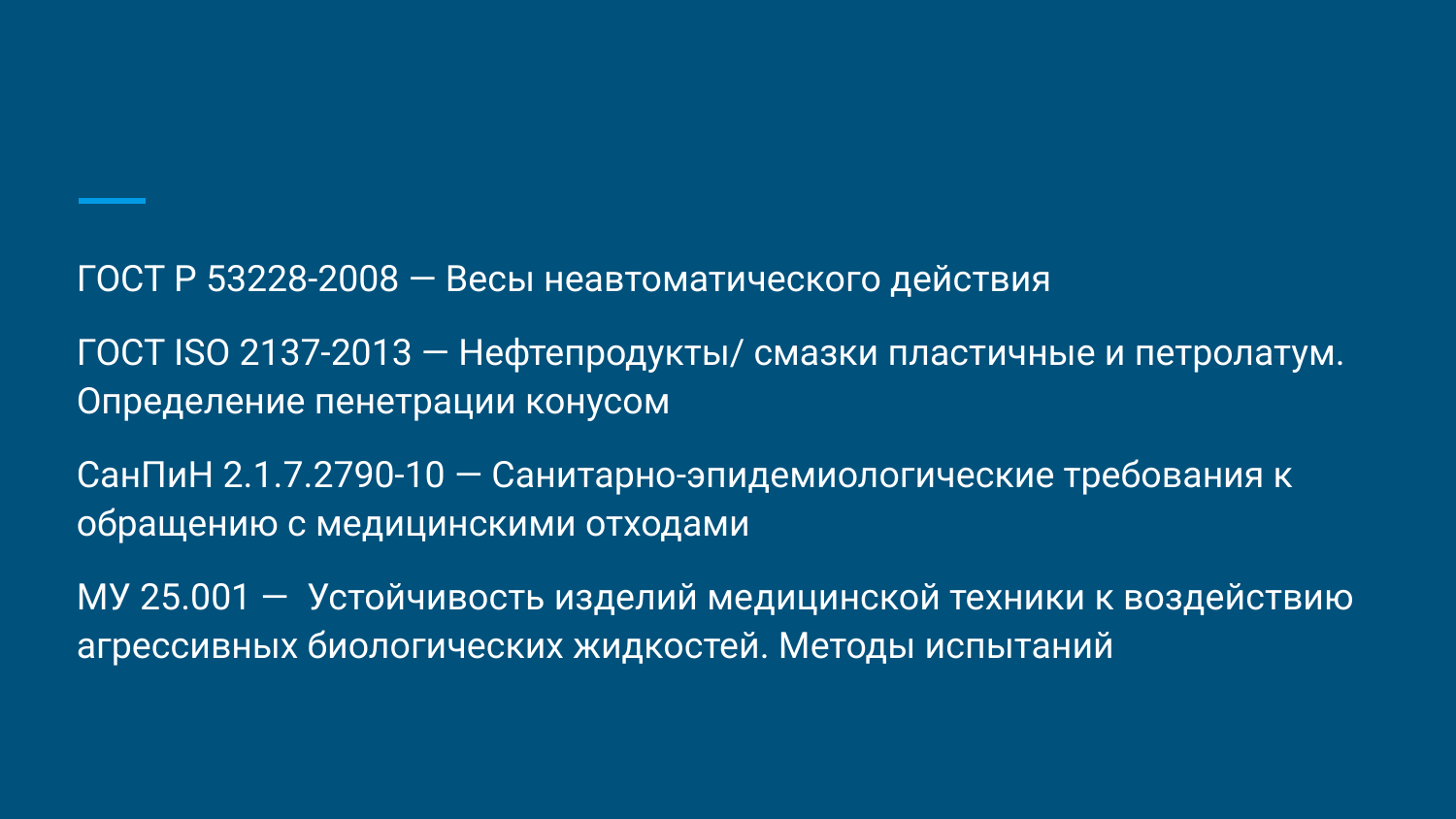

ГОСТ Р 53228-2008 — Весы неавтоматического действия
ГОСТ ISO 2137-2013 — Нефтепродукты/ смазки пластичные и петролатум. Определение пенетрации конусом
СанПиН 2.1.7.2790-10 — Санитарно-эпидемиологические требования к обращению с медицинскими отходами
МУ 25.001 —  Устойчивость изделий медицинской техники к воздействию агрессивных биологических жидкостей. Методы испытаний